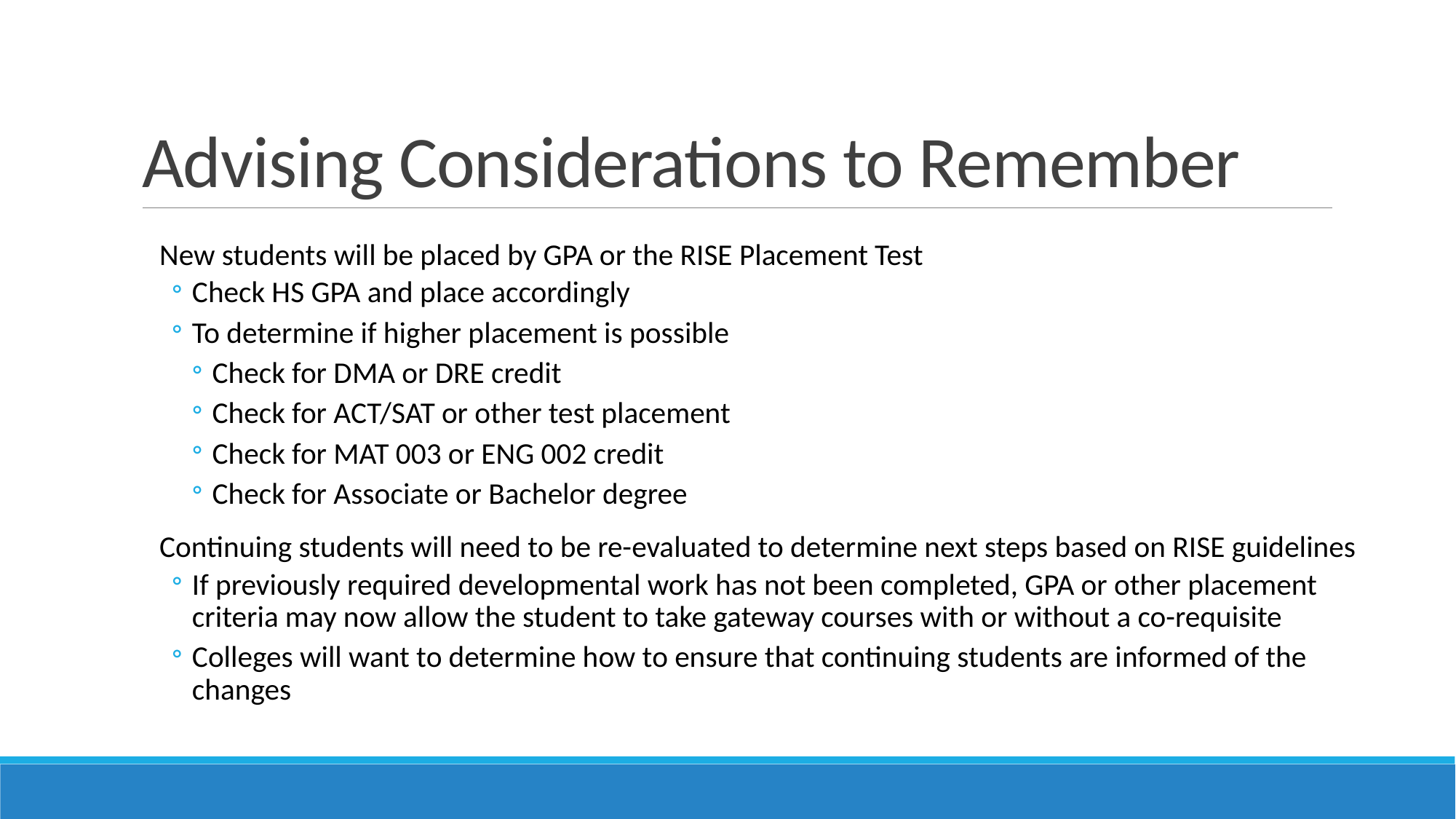

# Advising Considerations to Remember
New students will be placed by GPA or the RISE Placement Test
Check HS GPA and place accordingly
To determine if higher placement is possible
Check for DMA or DRE credit
Check for ACT/SAT or other test placement
Check for MAT 003 or ENG 002 credit
Check for Associate or Bachelor degree
Continuing students will need to be re-evaluated to determine next steps based on RISE guidelines
If previously required developmental work has not been completed, GPA or other placement criteria may now allow the student to take gateway courses with or without a co-requisite
Colleges will want to determine how to ensure that continuing students are informed of the changes